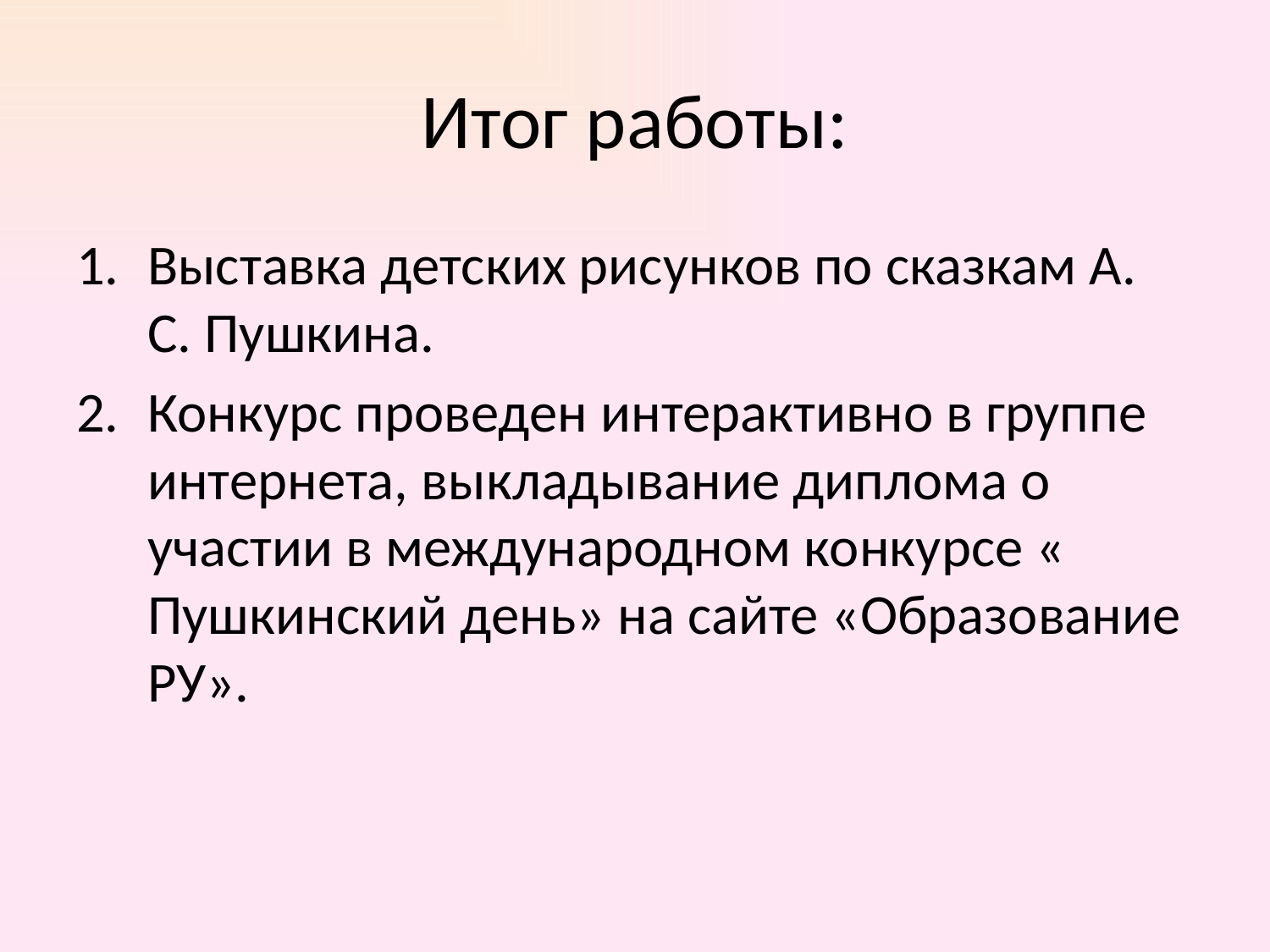

# Итог работы:
Выставка детских рисунков по сказкам А. С. Пушкина.
Конкурс проведен интерактивно в группе интернета, выкладывание диплома о участии в международном конкурсе « Пушкинский день» на сайте «Образование РУ».